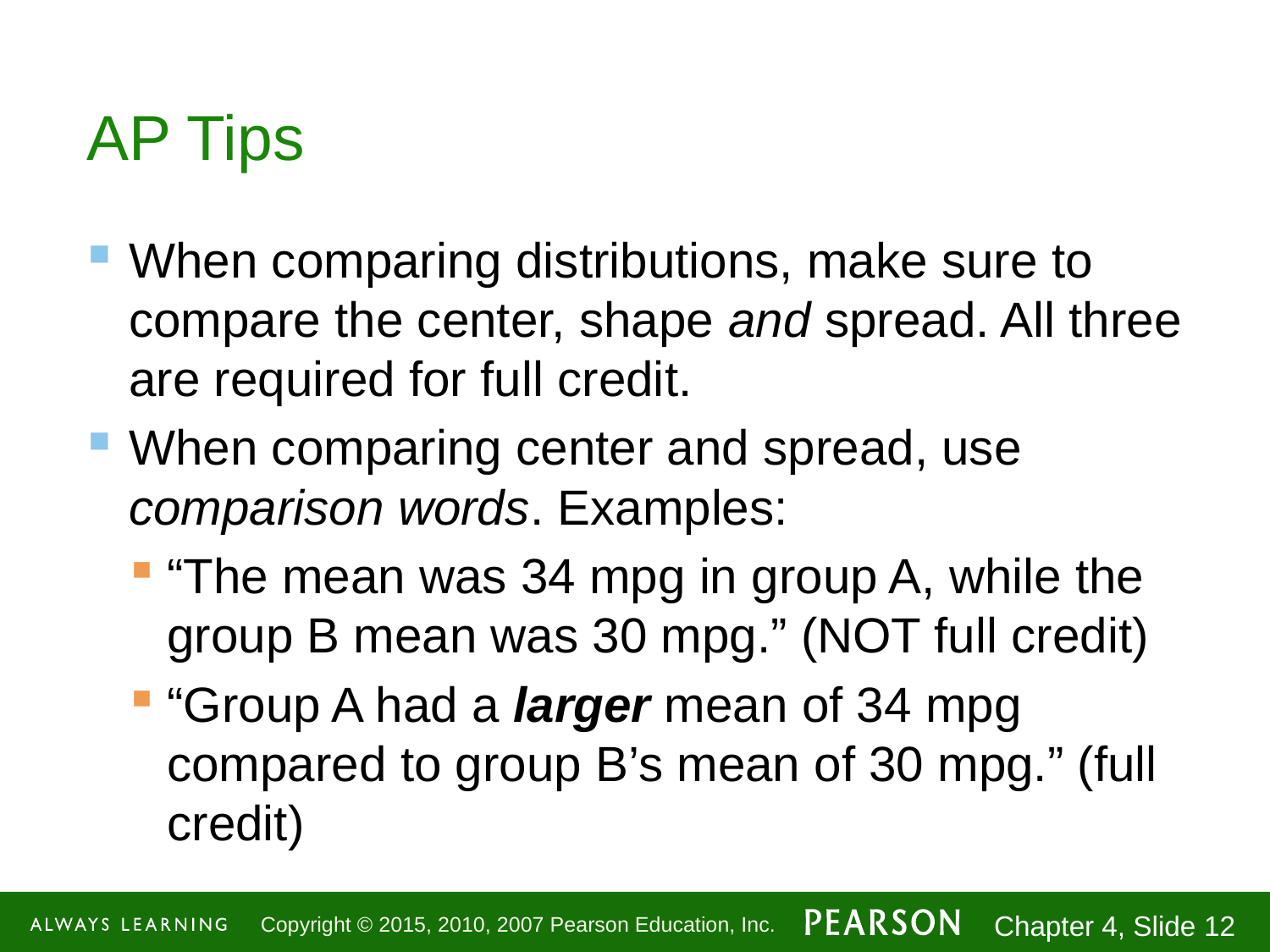

# AP Tips
When comparing distributions, make sure to compare the center, shape and spread. All three are required for full credit.
When comparing center and spread, use comparison words. Examples:
“The mean was 34 mpg in group A, while the group B mean was 30 mpg.” (NOT full credit)
“Group A had a larger mean of 34 mpg compared to group B’s mean of 30 mpg.” (full credit)